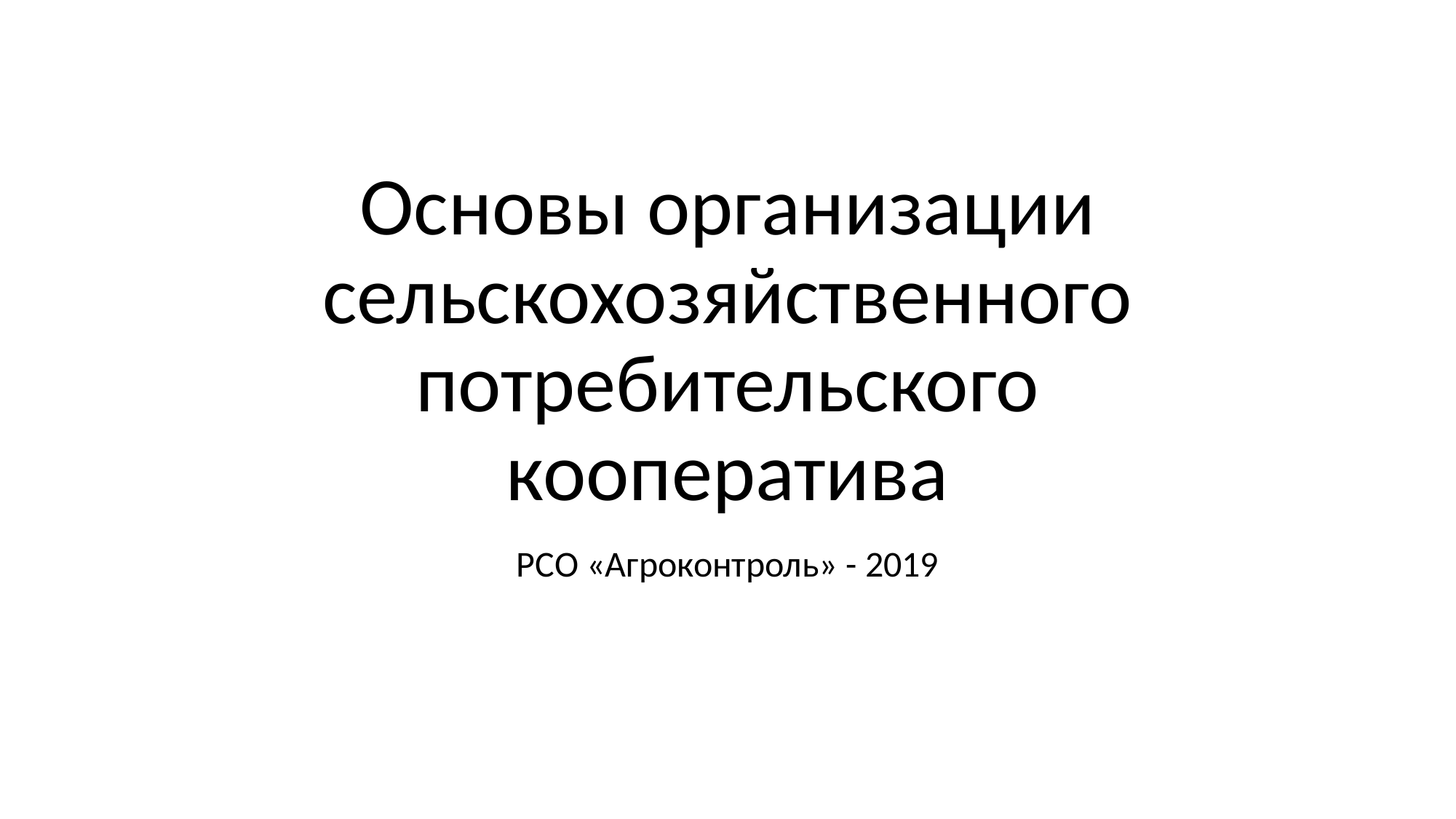

# Основы организации сельскохозяйственного потребительского кооператива
РСО «Агроконтроль» - 2019